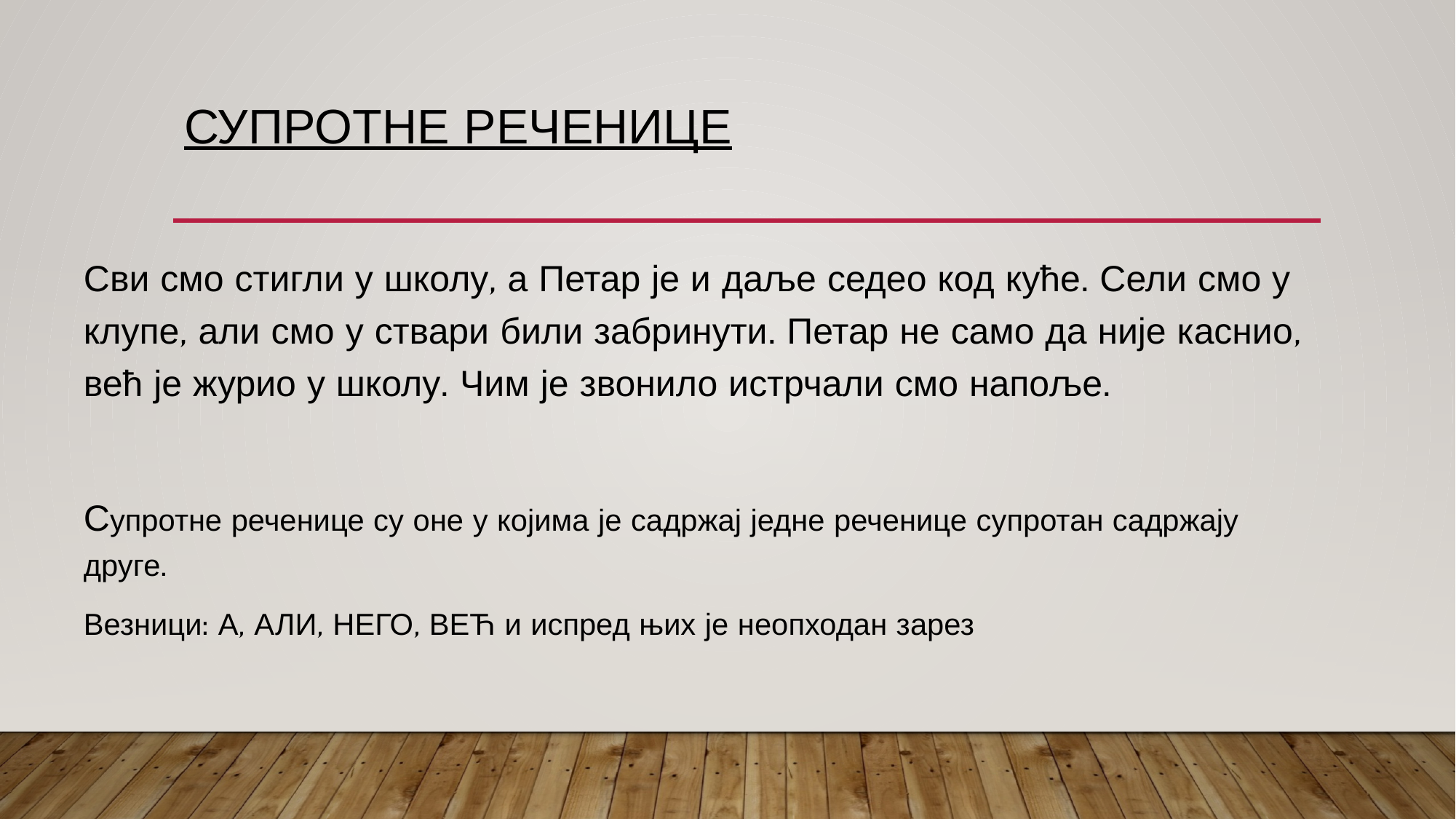

# Супротне реченице
Сви смо стигли у школу, а Петар је и даље седео код куће. Сели смо у клупе, али смо у ствари били забринути. Петар не само да није каснио, већ је журио у школу. Чим је звонило истрчали смо напоље.

Супротне реченице су оне у којима је садржај једне реченице супротан садржају друге.
Везници: А, АЛИ, НЕГО, ВЕЋ и испред њих је неопходан зарез